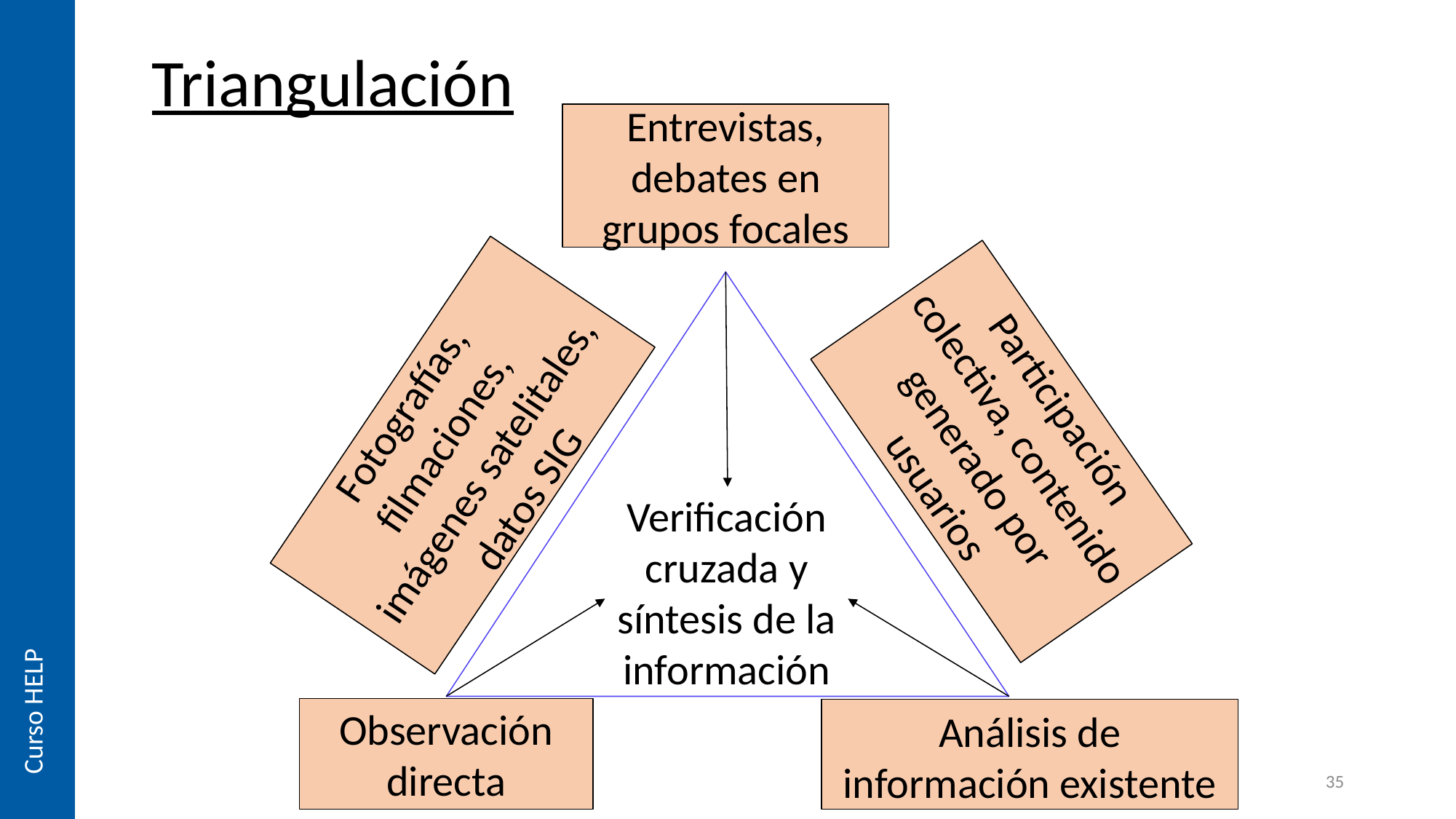

# Triangulación
Entrevistas,
debates en grupos focales
Verificación cruzada y síntesis de la información
Participación colectiva, contenido generado por usuarios
Fotografías, filmaciones, imágenes satelitales, datos SIG
Curso HELP
Observación directa
Análisis de información existente
35